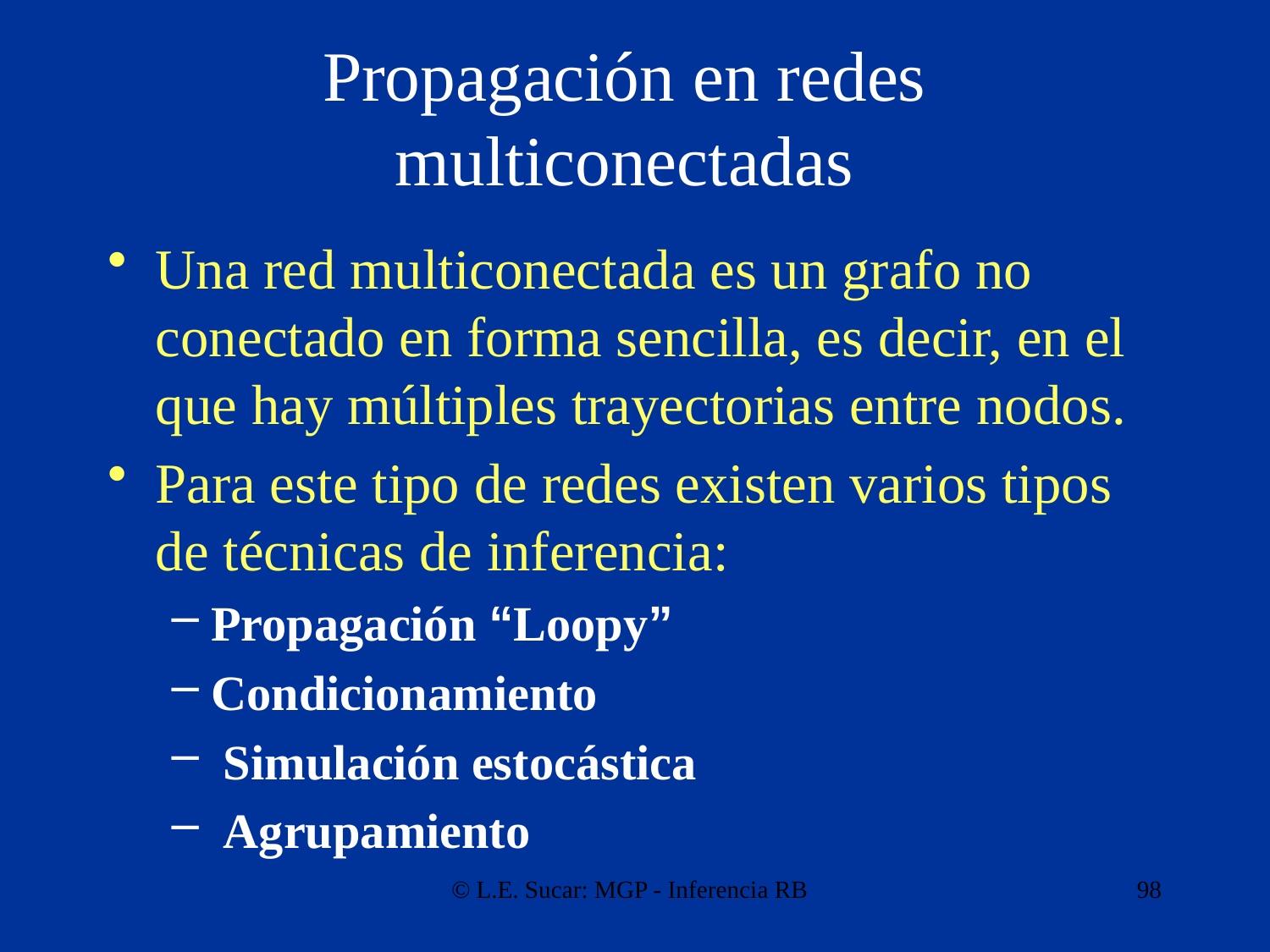

# Propagación en redes multiconectadas
Una red multiconectada es un grafo no conectado en forma sencilla, es decir, en el que hay múltiples trayectorias entre nodos.
Para este tipo de redes existen varios tipos de técnicas de inferencia:
Propagación “Loopy”
Condicionamiento
 Simulación estocástica
 Agrupamiento
© L.E. Sucar: MGP - Inferencia RB
98